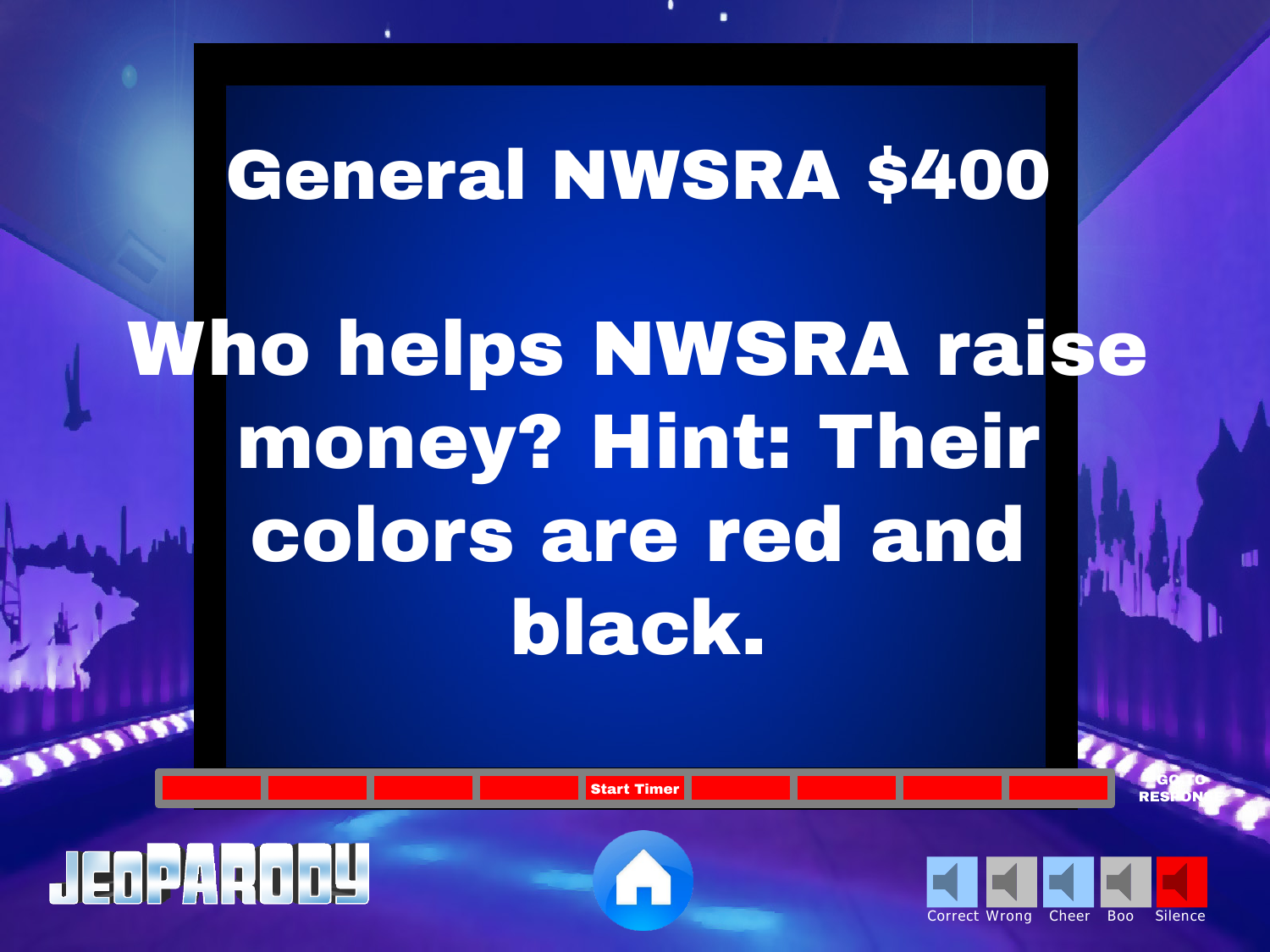

General NWSRA $400

Who helps NWSRA raise money? Hint: Their colors are red and black.